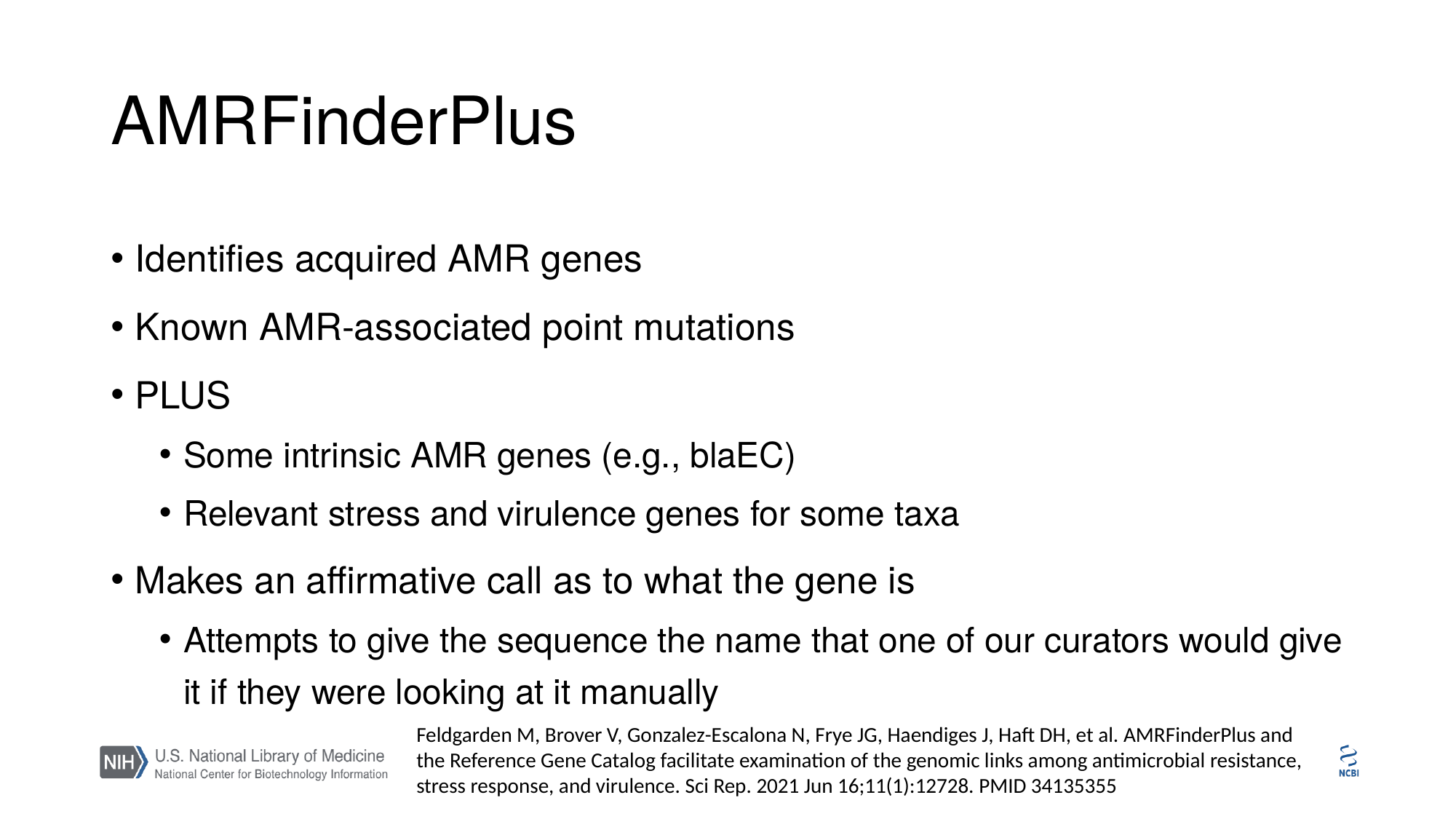

# AMRFinderPlus
Identifies acquired AMR genes
Known AMR-associated point mutations
PLUS
Some intrinsic AMR genes (e.g., blaEC)
Relevant stress and virulence genes for some taxa
Makes an affirmative call as to what the gene is
Attempts to give the sequence the name that one of our curators would give it if they were looking at it manually
Feldgarden M, Brover V, Gonzalez-Escalona N, Frye JG, Haendiges J, Haft DH, et al. AMRFinderPlus and the Reference Gene Catalog facilitate examination of the genomic links among antimicrobial resistance, stress response, and virulence. Sci Rep. 2021 Jun 16;11(1):12728. PMID 34135355